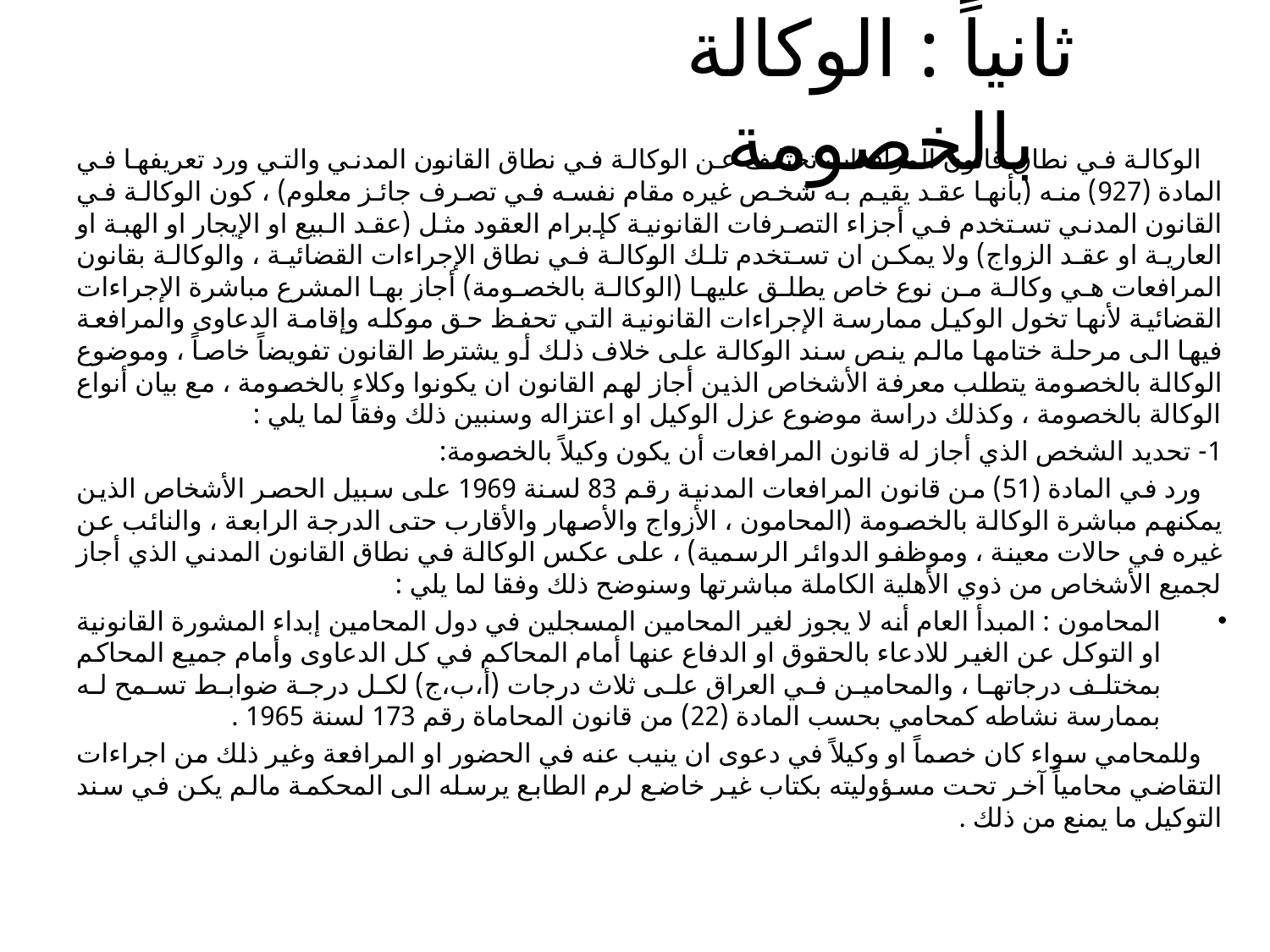

# ثانياً : الوكالة بالخصومة
   الوكالة في نطاق قانون المرافعات تختلف عن الوكالة في نطاق القانون المدني والتي ورد تعريفها في المادة (927) منه (بأنها عقد يقيم به شخص غيره مقام نفسه في تصرف جائز معلوم) ، كون الوكالة في القانون المدني تستخدم في أجزاء التصرفات القانونية كإبرام العقود مثل (عقد البيع او الإيجار او الهبة او العارية او عقد الزواج) ولا يمكن ان تستخدم تلك الوكالة في نطاق الإجراءات القضائية ، والوكالة بقانون المرافعات هي وكالة من نوع خاص يطلق عليها (الوكالة بالخصومة) أجاز بها المشرع مباشرة الإجراءات القضائية لأنها تخول الوكيل ممارسة الإجراءات القانونية التي تحفظ حق موكله وإقامة الدعاوى والمرافعة فيها الى مرحلة ختامها مالم ينص سند الوكالة على خلاف ذلك أو يشترط القانون تفويضاً خاصاً ، وموضوع الوكالة بالخصومة يتطلب معرفة الأشخاص الذين أجاز لهم القانون ان يكونوا وكلاء بالخصومة ، مع بيان أنواع الوكالة بالخصومة ، وكذلك دراسة موضوع عزل الوكيل او اعتزاله وسنبين ذلك وفقاً لما يلي :
1- تحديد الشخص الذي أجاز له قانون المرافعات أن يكون وكيلاً بالخصومة:
   ورد في المادة (51) من قانون المرافعات المدنية رقم 83 لسنة 1969 على سبيل الحصر الأشخاص الذين يمكنهم مباشرة الوكالة بالخصومة (المحامون ، الأزواج والأصهار والأقارب حتى الدرجة الرابعة ، والنائب عن غيره في حالات معينة ، وموظفو الدوائر الرسمية) ، على عكس الوكالة في نطاق القانون المدني الذي أجاز لجميع الأشخاص من ذوي الأهلية الكاملة مباشرتها وسنوضح ذلك وفقا لما يلي :
المحامون : المبدأ العام أنه لا يجوز لغير المحامين المسجلين في دول المحامين إبداء المشورة القانونية او التوكل عن الغير للادعاء بالحقوق او الدفاع عنها أمام المحاكم في كل الدعاوى وأمام جميع المحاكم بمختلف درجاتها ، والمحامين في العراق على ثلاث درجات (أ،ب،ج) لكل درجة ضوابط تسمح له بممارسة نشاطه كمحامي بحسب المادة (22) من قانون المحاماة رقم 173 لسنة 1965 .
   وللمحامي سواء كان خصماً او وكيلاً في دعوى ان ينيب عنه في الحضور او المرافعة وغير ذلك من اجراءات التقاضي محامياً آخر تحت مسؤوليته بكتاب غير خاضع لرم الطابع يرسله الى المحكمة مالم يكن في سند التوكيل ما يمنع من ذلك .